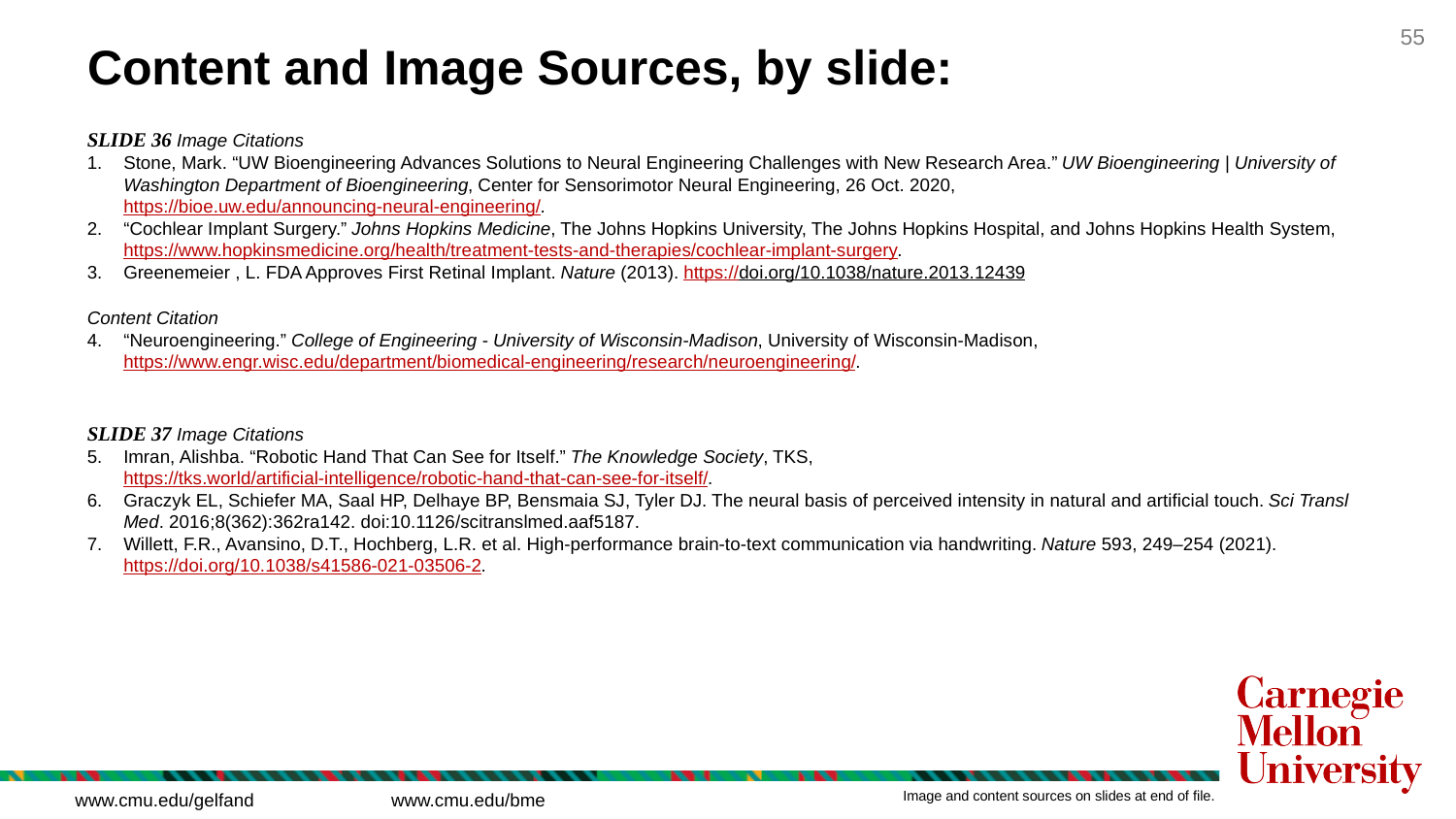

# Content and Image Sources, by slide:
SLIDE 36 Image Citations
Stone, Mark. “UW Bioengineering Advances Solutions to Neural Engineering Challenges with New Research Area.” UW Bioengineering | University of Washington Department of Bioengineering, Center for Sensorimotor Neural Engineering, 26 Oct. 2020, https://bioe.uw.edu/announcing-neural-engineering/.
“Cochlear Implant Surgery.” Johns Hopkins Medicine, The Johns Hopkins University, The Johns Hopkins Hospital, and Johns Hopkins Health System, https://www.hopkinsmedicine.org/health/treatment-tests-and-therapies/cochlear-implant-surgery.
Greenemeier , L. FDA Approves First Retinal Implant. Nature (2013). https://doi.org/10.1038/nature.2013.12439

Content Citation
“Neuroengineering.” College of Engineering - University of Wisconsin-Madison, University of Wisconsin-Madison, https://www.engr.wisc.edu/department/biomedical-engineering/research/neuroengineering/.

SLIDE 37 Image Citations
Imran, Alishba. “Robotic Hand That Can See for Itself.” The Knowledge Society, TKS, https://tks.world/artificial-intelligence/robotic-hand-that-can-see-for-itself/.
Graczyk EL, Schiefer MA, Saal HP, Delhaye BP, Bensmaia SJ, Tyler DJ. The neural basis of perceived intensity in natural and artificial touch. Sci Transl Med. 2016;8(362):362ra142. doi:10.1126/scitranslmed.aaf5187.
Willett, F.R., Avansino, D.T., Hochberg, L.R. et al. High-performance brain-to-text communication via handwriting. Nature 593, 249–254 (2021). https://doi.org/10.1038/s41586-021-03506-2.